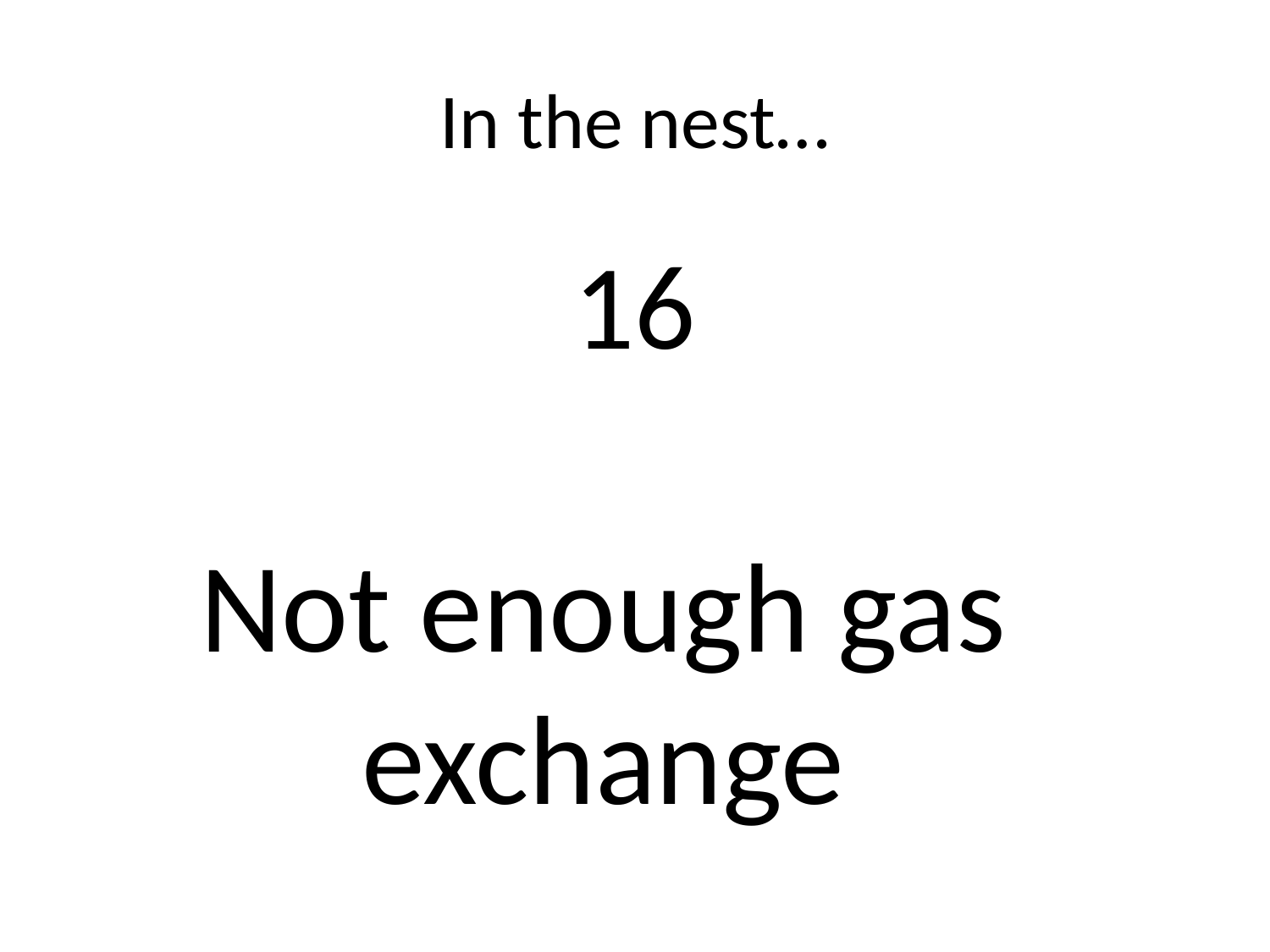

# In the nest…
16
Not enough gas exchange